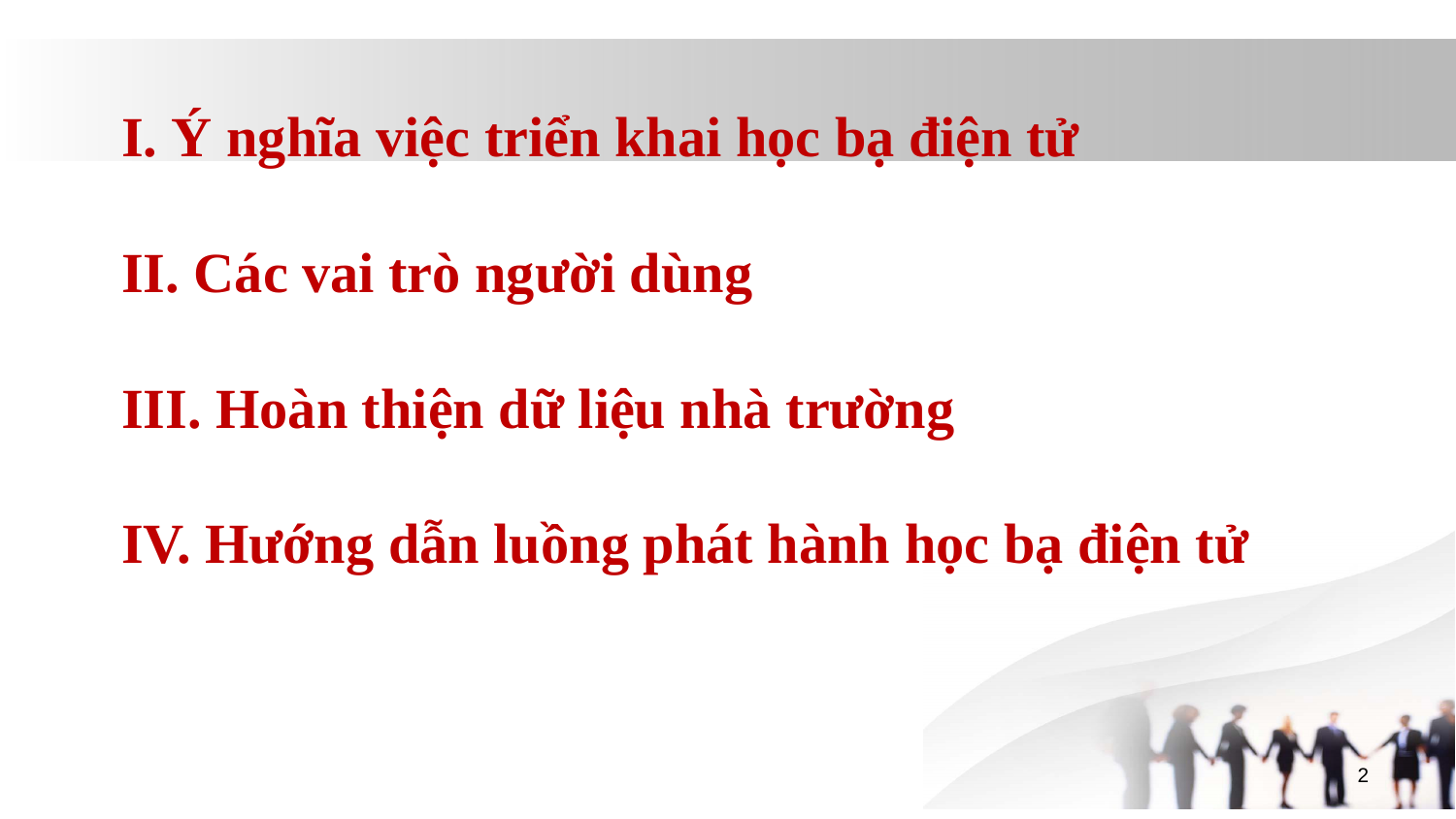

# I. Ý nghĩa việc triển khai học bạ điện tử II. Các vai trò người dùng III. Hoàn thiện dữ liệu nhà trường IV. Hướng dẫn luồng phát hành học bạ điện tử
2